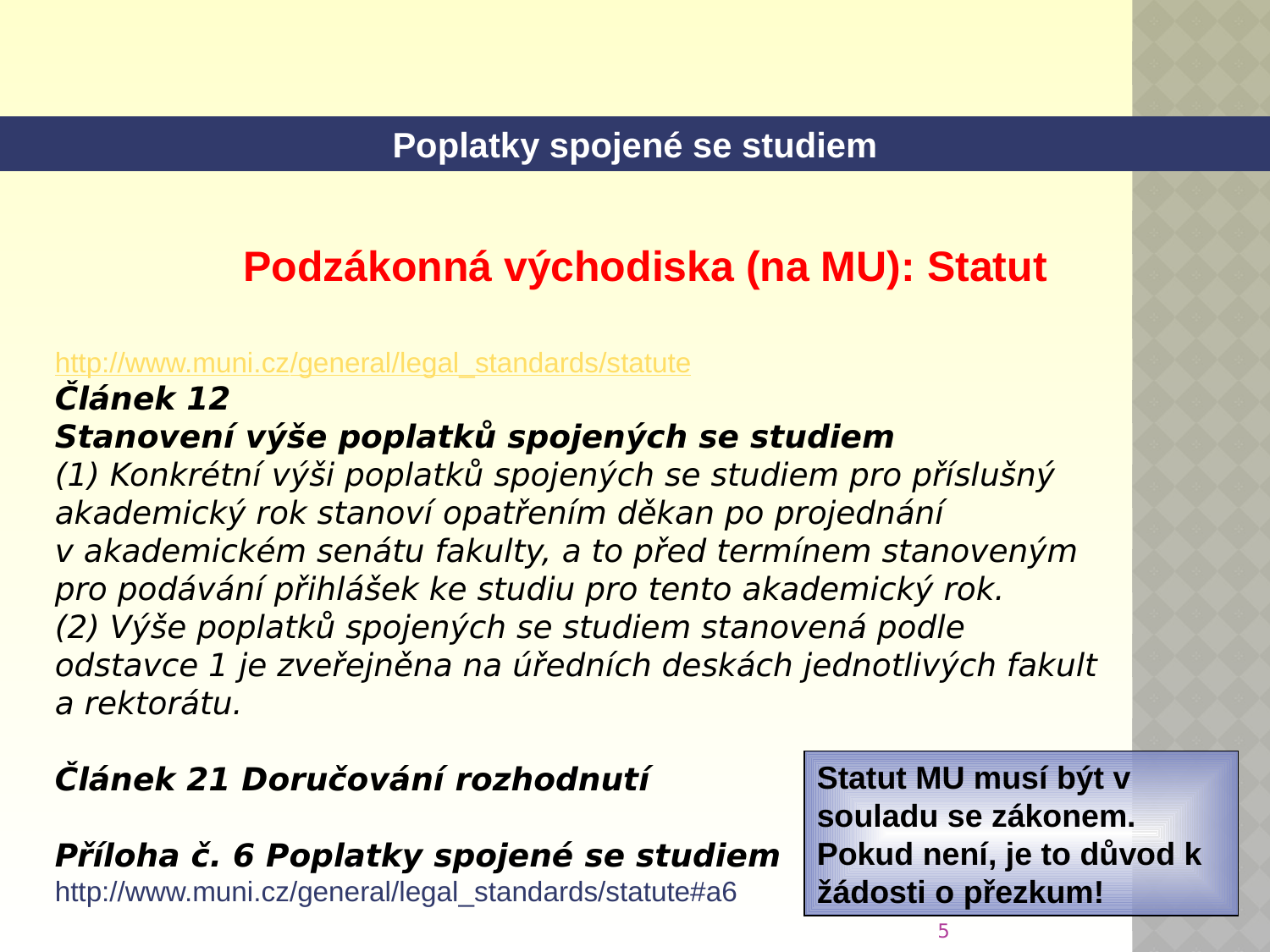

Poplatky spojené se studiem
Podzákonná východiska (na MU): Statut
http://www.muni.cz/general/legal_standards/statute
Článek 12
Stanovení výše poplatků spojených se studiem
(1) Konkrétní výši poplatků spojených se studiem pro příslušný akademický rok stanoví opatřením děkan po projednání v akademickém senátu fakulty, a to před termínem stanoveným pro podávání přihlášek ke studiu pro tento akademický rok.
(2) Výše poplatků spojených se studiem stanovená podle odstavce 1 je zveřejněna na úředních deskách jednotlivých fakult a rektorátu.

Článek 21 Doručování rozhodnutí

Příloha č. 6 Poplatky spojené se studiem
http://www.muni.cz/general/legal_standards/statute#a6
Statut MU musí být v souladu se zákonem. Pokud není, je to důvod k žádosti o přezkum!
5